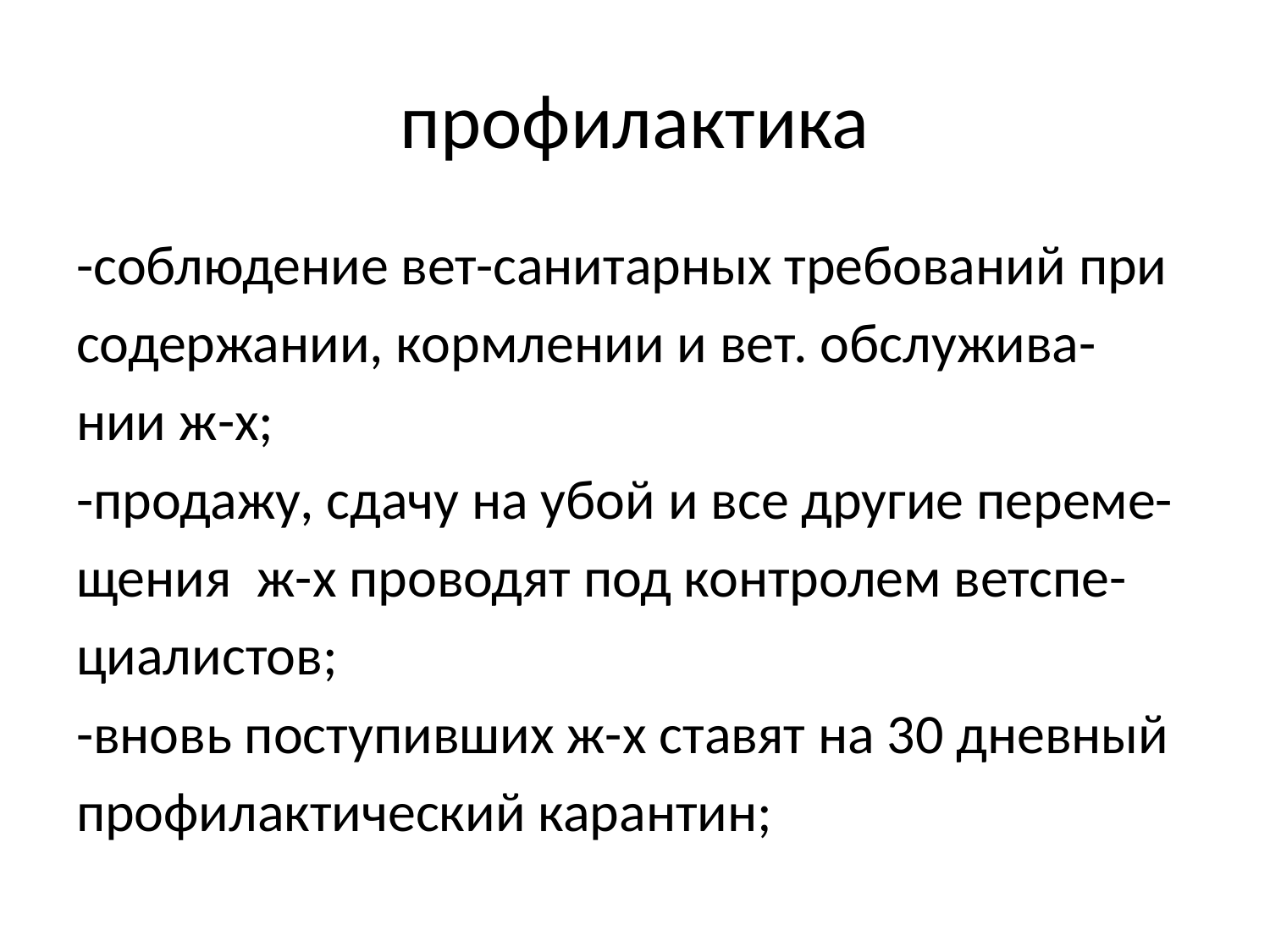

# профилактика
-соблюдение вет-санитарных требований при
содержании, кормлении и вет. обслужива-
нии ж-х;
-продажу, сдачу на убой и все другие переме-
щения  ж-х проводят под контролем ветспе-
циалистов;
-вновь поступивших ж-х ставят на 30 дневный
профилактический карантин;